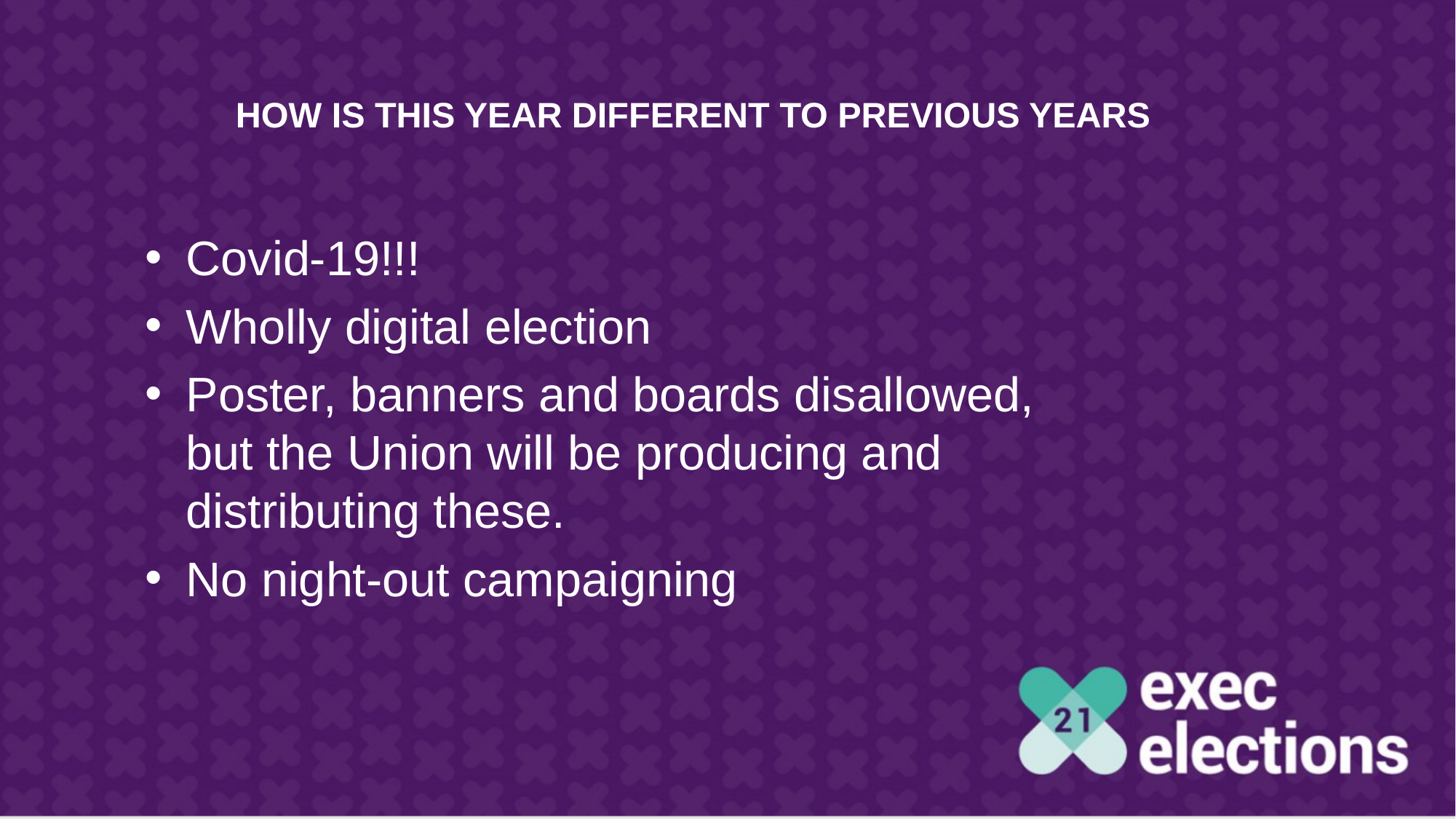

# How is this year different To Previous Years
Covid-19!!!
Wholly digital election
Poster, banners and boards disallowed, but the Union will be producing and distributing these.
No night-out campaigning